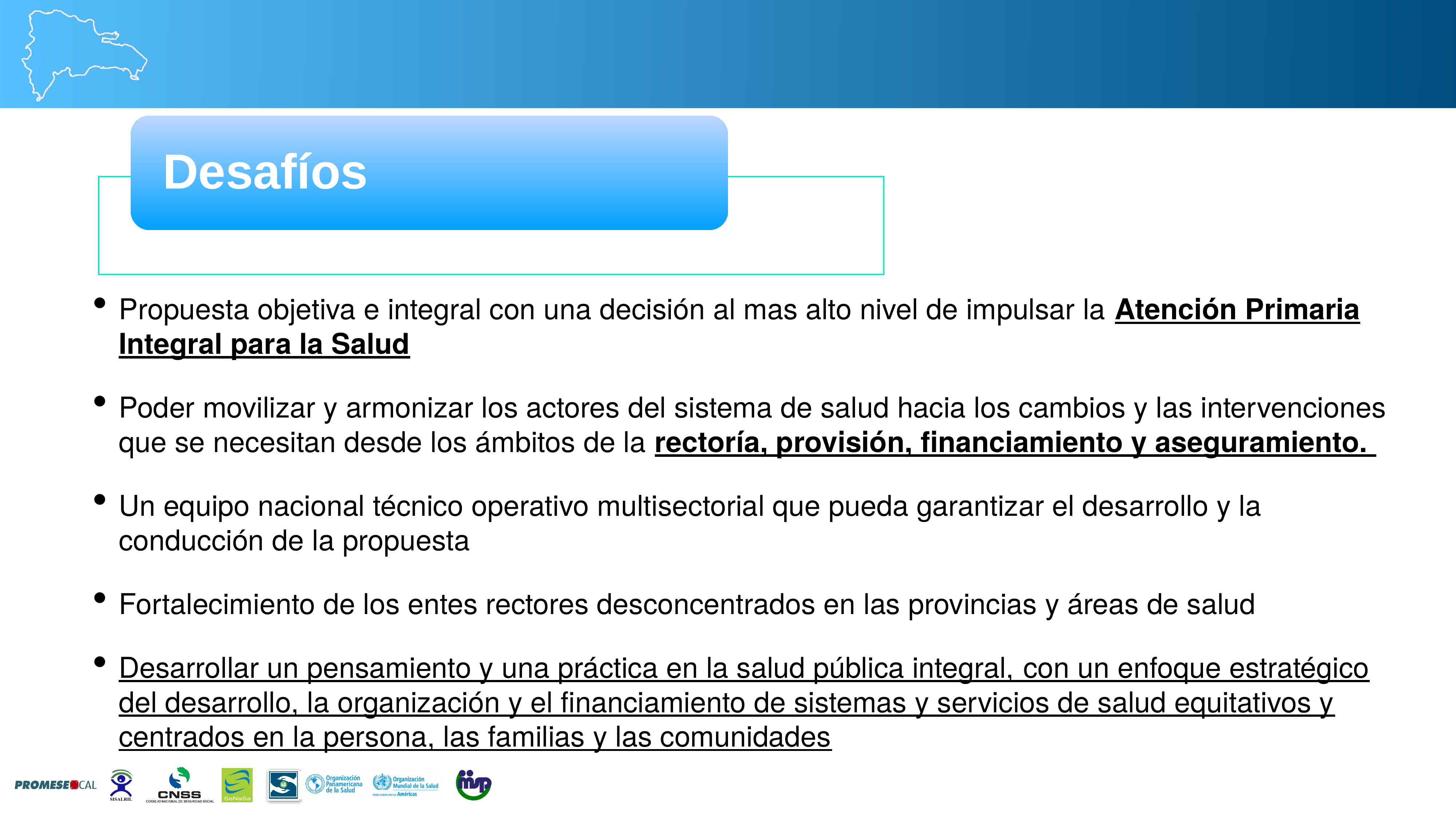

Desafíos
Propuesta objetiva e integral con una decisión al mas alto nivel de impulsar la Atención Primaria Integral para la Salud
Poder movilizar y armonizar los actores del sistema de salud hacia los cambios y las intervenciones que se necesitan desde los ámbitos de la rectoría, provisión, financiamiento y aseguramiento.
Un equipo nacional técnico operativo multisectorial que pueda garantizar el desarrollo y la conducción de la propuesta
Fortalecimiento de los entes rectores desconcentrados en las provincias y áreas de salud
Desarrollar un pensamiento y una práctica en la salud pública integral, con un enfoque estratégico del desarrollo, la organización y el financiamiento de sistemas y servicios de salud equitativos y centrados en la persona, las familias y las comunidades